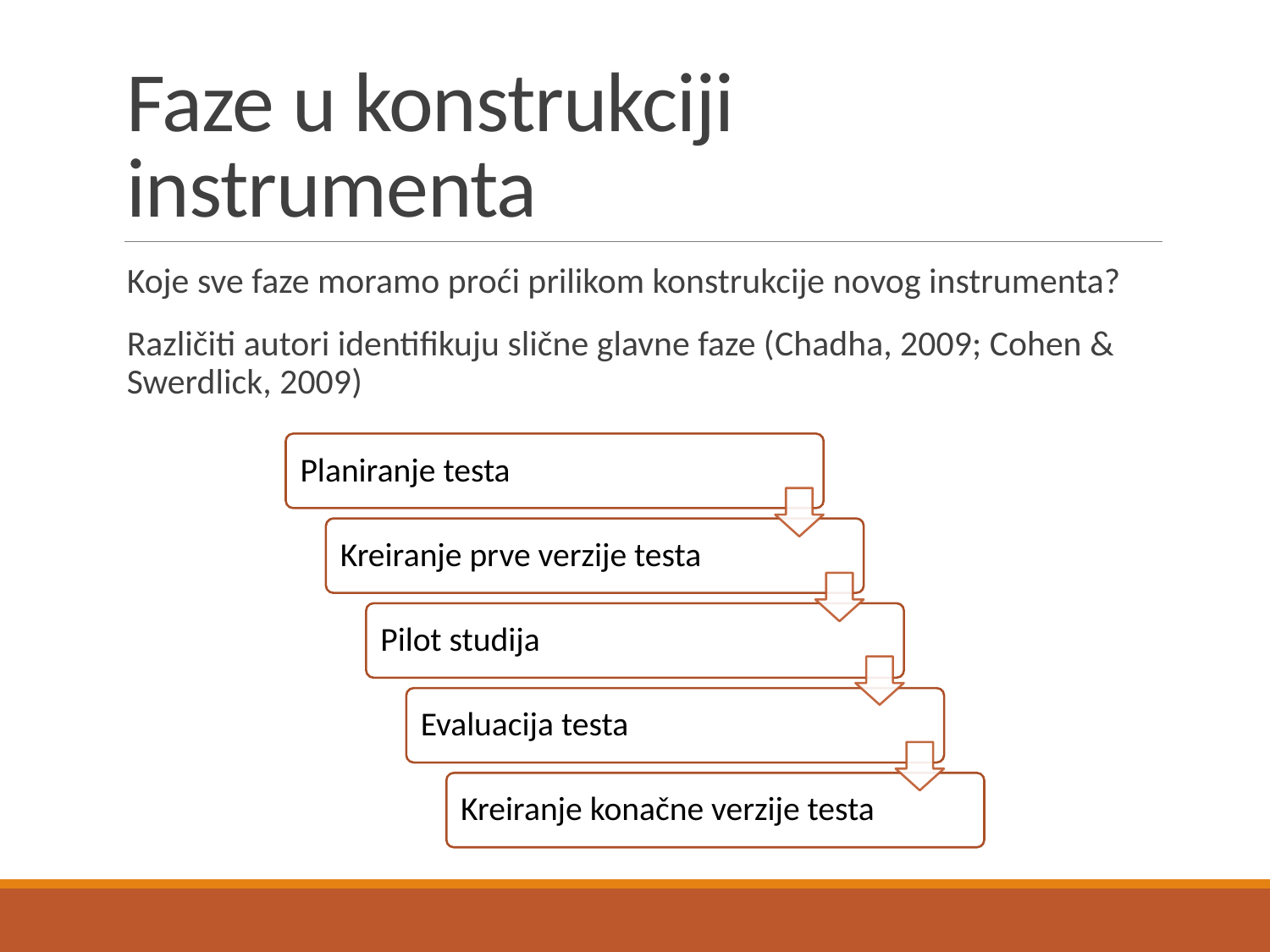

# Faze u konstrukciji instrumenta
Koje sve faze moramo proći prilikom konstrukcije novog instrumenta?
Različiti autori identifikuju slične glavne faze (Chadha, 2009; Cohen & Swerdlick, 2009)
Planiranje testa
Kreiranje prve verzije testa
Pilot studija
Evaluacija testa
Kreiranje konačne verzije testa